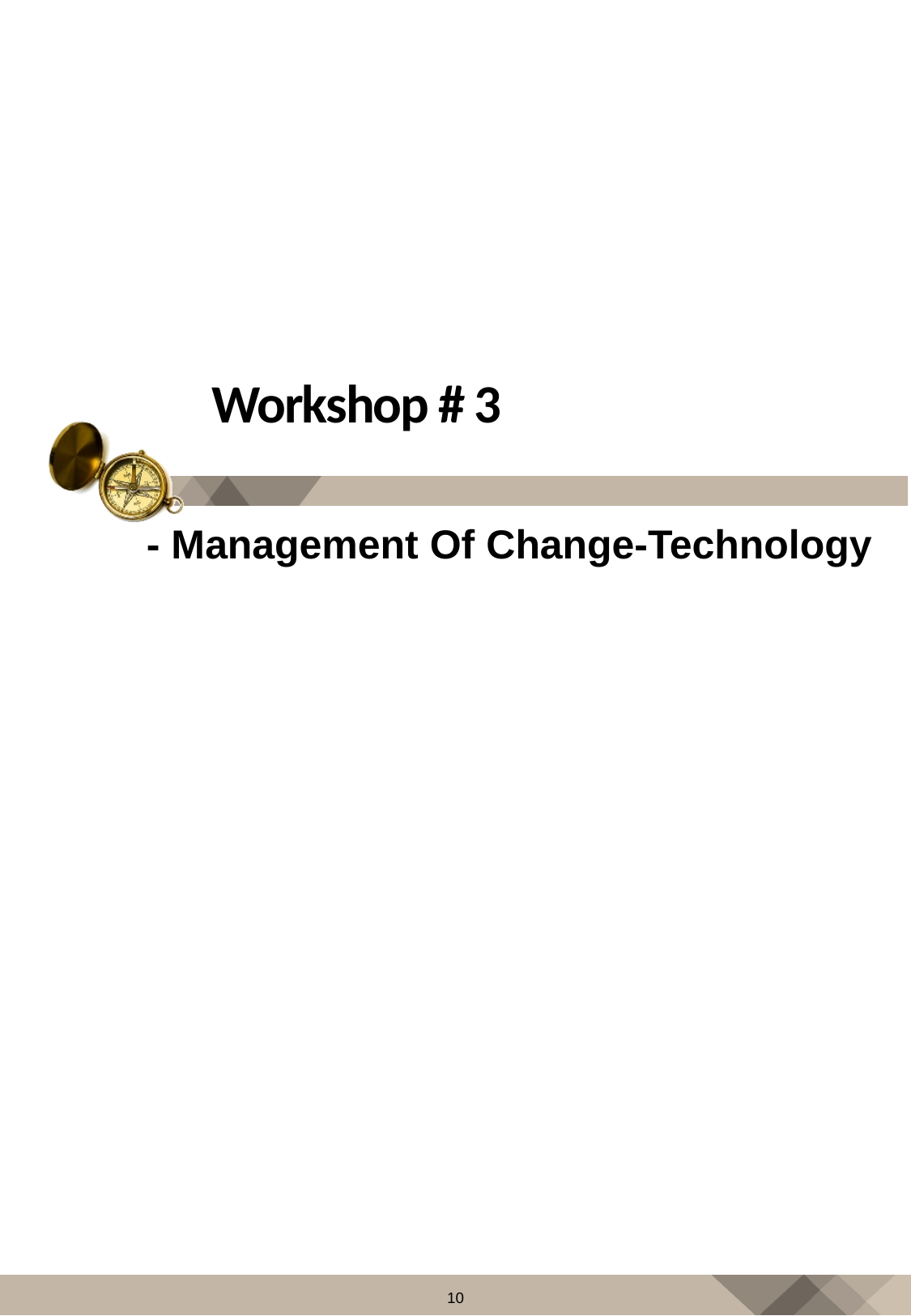

# Workshop # 3
- Management Of Change-Technology
10